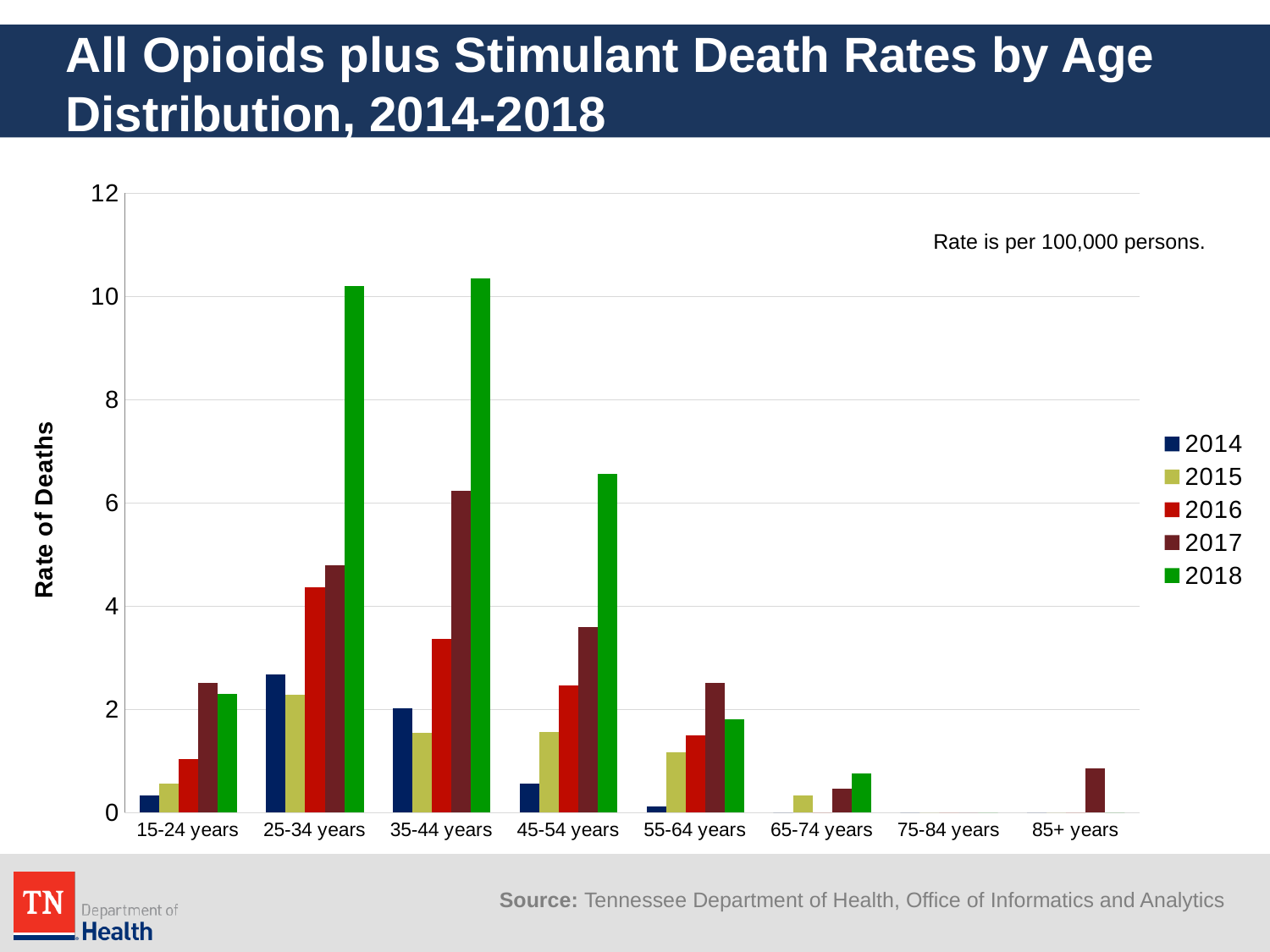

# All Opioids plus Stimulant Death Rates by Age Distribution, 2014-2018

### Chart

| Category | 2014 | 2015 | 2016 | 2017 | 2018 |
|---|---|---|---|---|---|
| 15-24 years | 0.34 | 0.57 | 1.03 | 2.52 | 2.3 |
| 25-34 years | 2.68 | 2.29 | 4.37 | 4.8 | 10.2 |
| 35-44 years | 2.02 | 1.55 | 3.37 | 6.23 | 10.35 |
| 45-54 years | 0.56 | 1.56 | 2.46 | 3.59 | 6.57 |
| 55-64 years | 0.12 | 1.17 | 1.5 | 2.51 | 1.81 |
| 65-74 years | 0.0 | 0.33 | 0.0 | 0.46 | 0.76 |
| 75-84 years | 0.0 | 0.0 | 0.0 | 0.0 | 0.0 |
| 85+ years | 0.0 | 0.0 | 0.0 | 0.85 | 0.0 |
Rate is per 100,000 persons.
Source: Tennessee Department of Health, Office of Informatics and Analytics